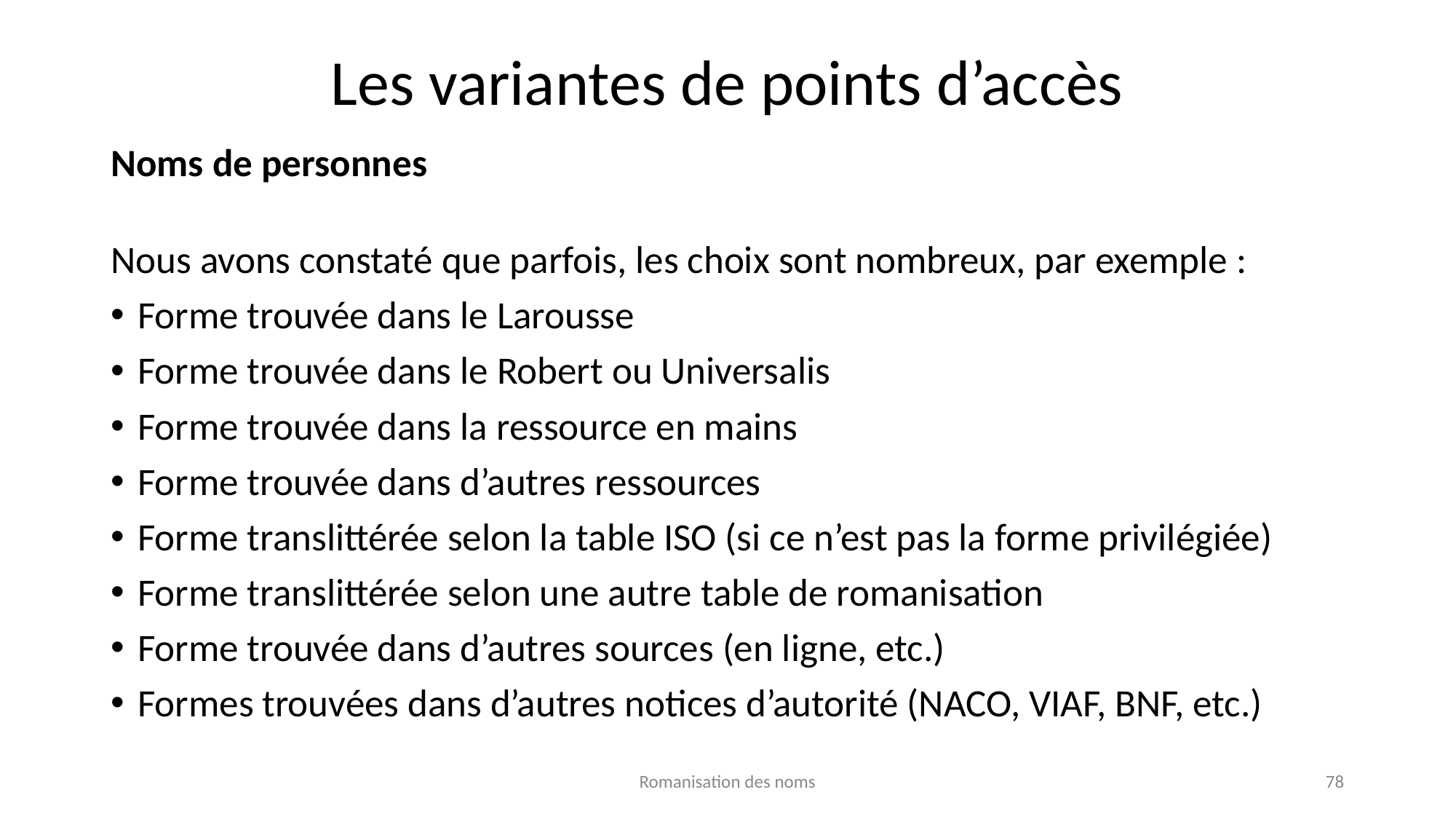

# Les variantes de points d’accès
Noms de personnes

Nous avons constaté que parfois, les choix sont nombreux, par exemple :
Forme trouvée dans le Larousse
Forme trouvée dans le Robert ou Universalis
Forme trouvée dans la ressource en mains
Forme trouvée dans d’autres ressources
Forme translittérée selon la table ISO (si ce n’est pas la forme privilégiée)
Forme translittérée selon une autre table de romanisation
Forme trouvée dans d’autres sources (en ligne, etc.)
Formes trouvées dans d’autres notices d’autorité (NACO, VIAF, BNF, etc.)
Romanisation des noms
78